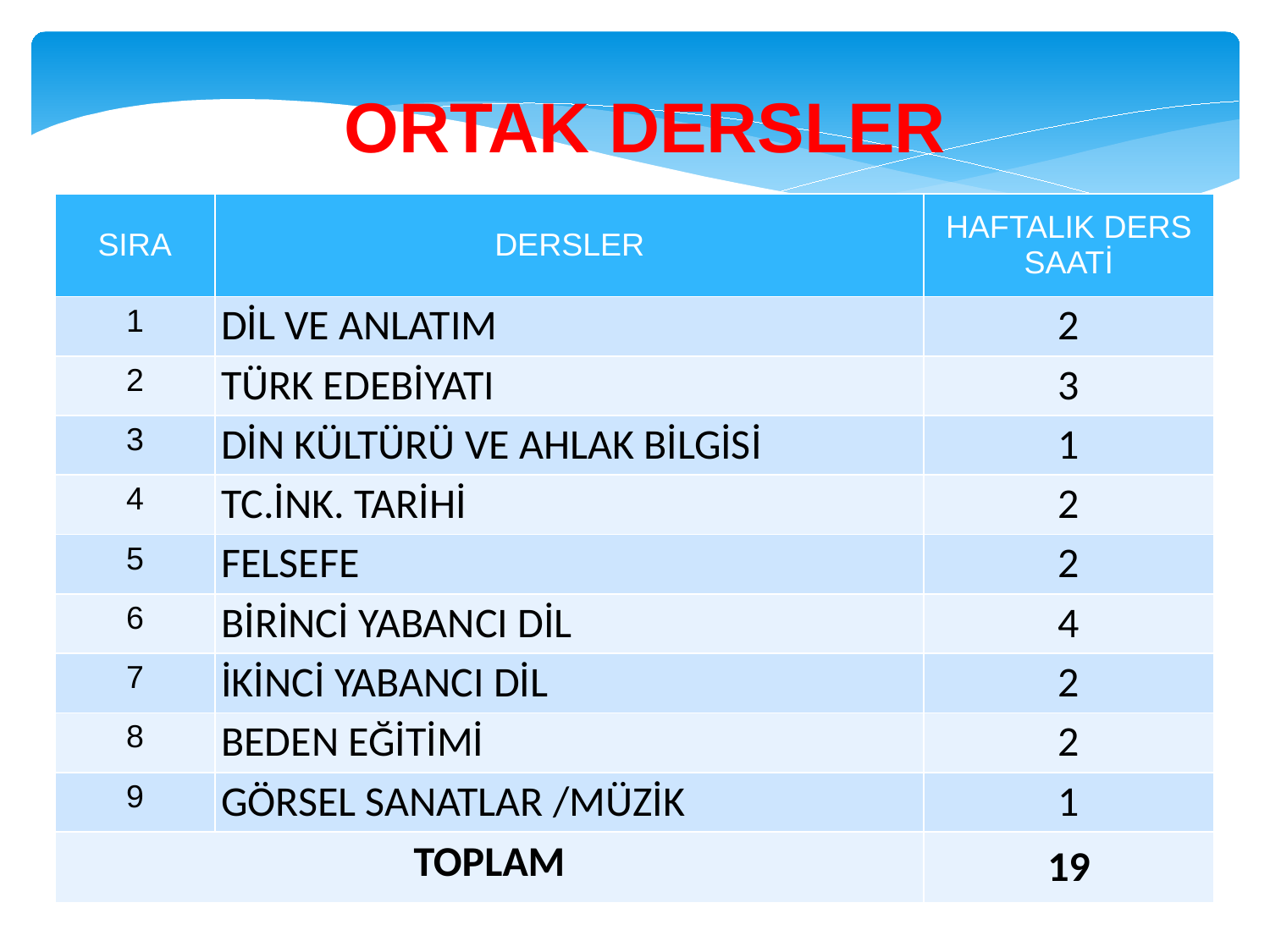

ORTAK DERSLER
| SIRA | DERSLER | HAFTALIK DERS SAATİ |
| --- | --- | --- |
| 1 | DİL VE ANLATIM | 2 |
| 2 | TÜRK EDEBİYATI | 3 |
| 3 | DİN KÜLTÜRÜ VE AHLAK BİLGİSİ | 1 |
| 4 | TC.İNK. TARİHİ | 2 |
| 5 | FELSEFE | 2 |
| 6 | BİRİNCİ YABANCI DİL | 4 |
| 7 | İKİNCİ YABANCI DİL | 2 |
| 8 | BEDEN EĞİTİMİ | 2 |
| 9 | GÖRSEL SANATLAR /MÜZİK | 1 |
| TOPLAM |  | 19 |